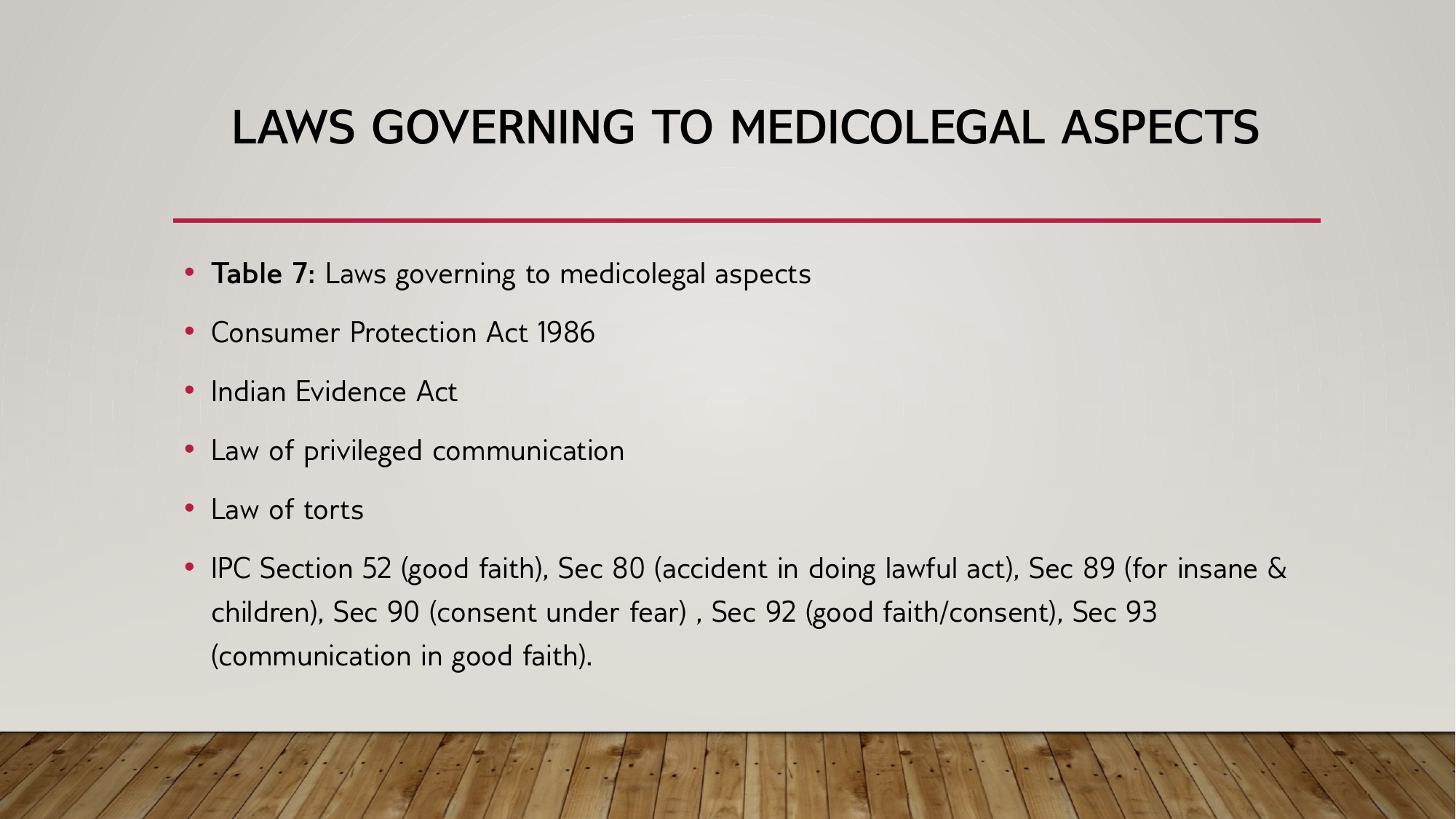

# Laws Governing to Medicolegal Aspects
Table 7: Laws governing to medicolegal aspects
Consumer Protection Act 1986
Indian Evidence Act
Law of privileged communication
Law of torts
IPC Section 52 (good faith), Sec 80 (accident in doing lawful act), Sec 89 (for insane & children), Sec 90 (consent under fear) , Sec 92 (good faith/consent), Sec 93 (communication in good faith).